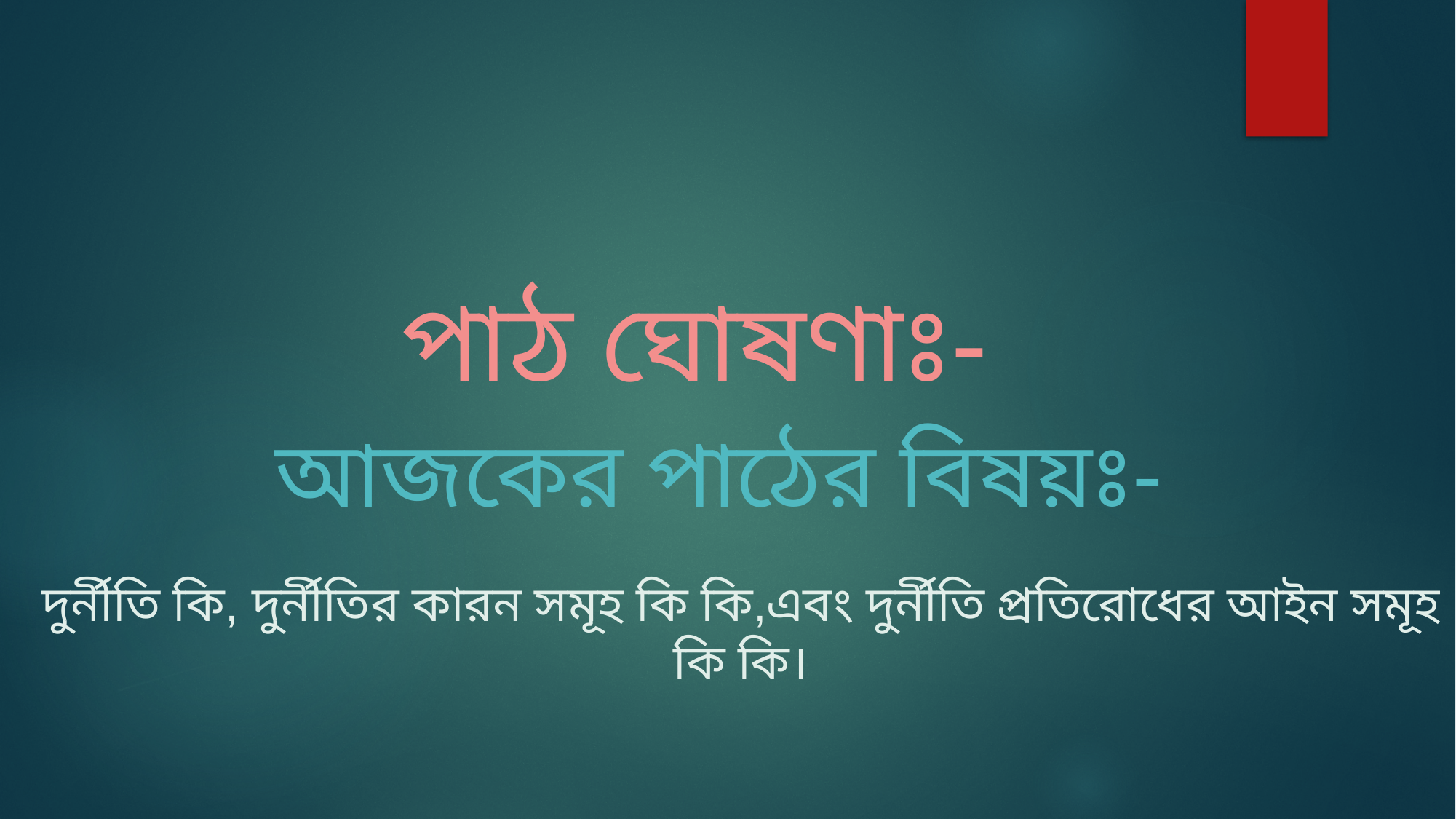

পাঠ ঘোষণাঃ-
আজকের পাঠের বিষয়ঃ-
দুর্নীতি কি, দুর্নীতির কারন সমূহ কি কি,এবং দুর্নীতি প্রতিরোধের আইন সমূহ কি কি।